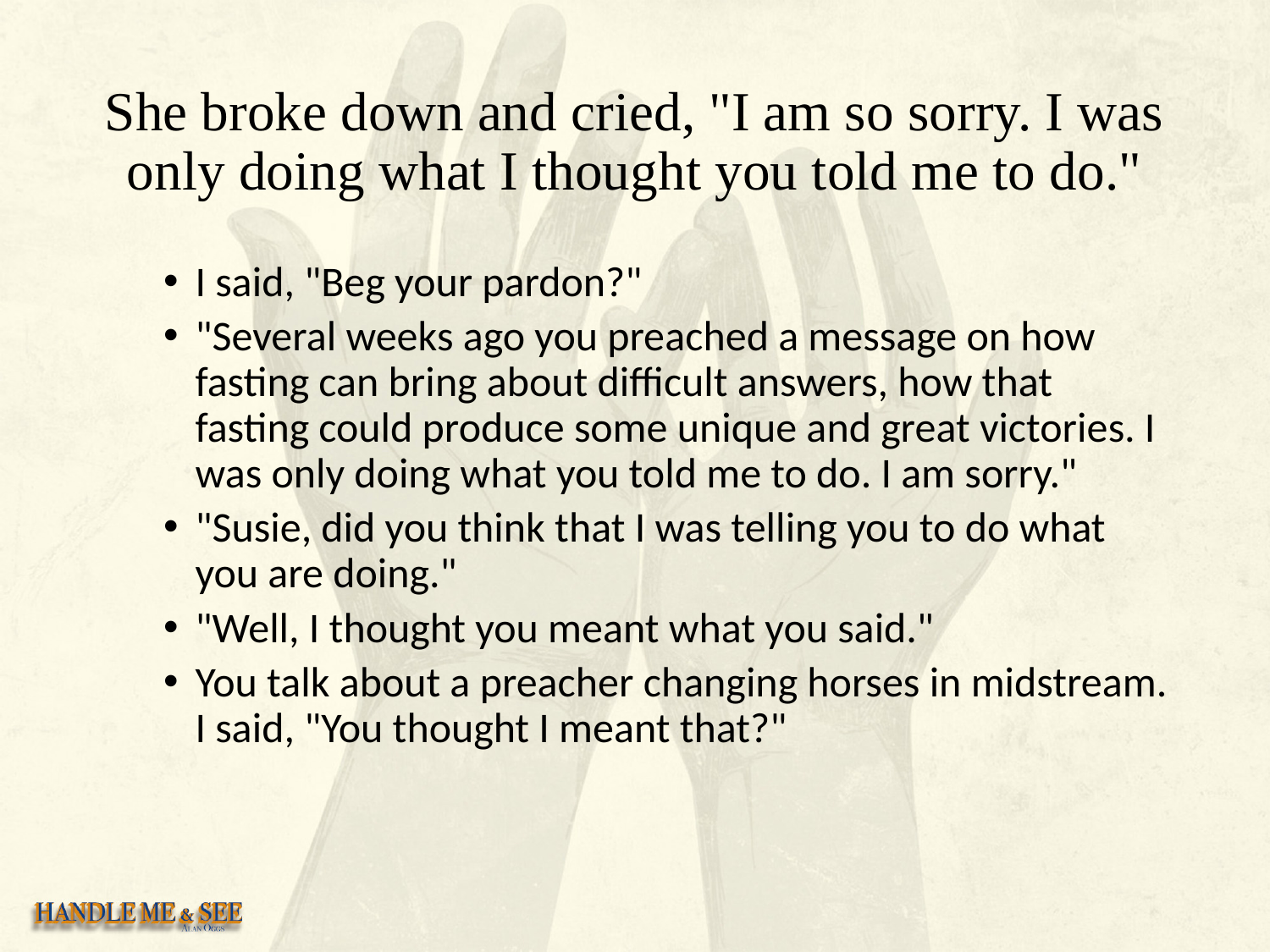

# She broke down and cried, "I am so sorry. I was only doing what I thought you told me to do."
I said, "Beg your pardon?"
"Several weeks ago you preached a message on how fasting can bring about difficult answers, how that fasting could produce some unique and great victories. I was only doing what you told me to do. I am sorry."
"Susie, did you think that I was telling you to do what you are doing."
"Well, I thought you meant what you said."
You talk about a preacher changing horses in midstream. I said, "You thought I meant that?"